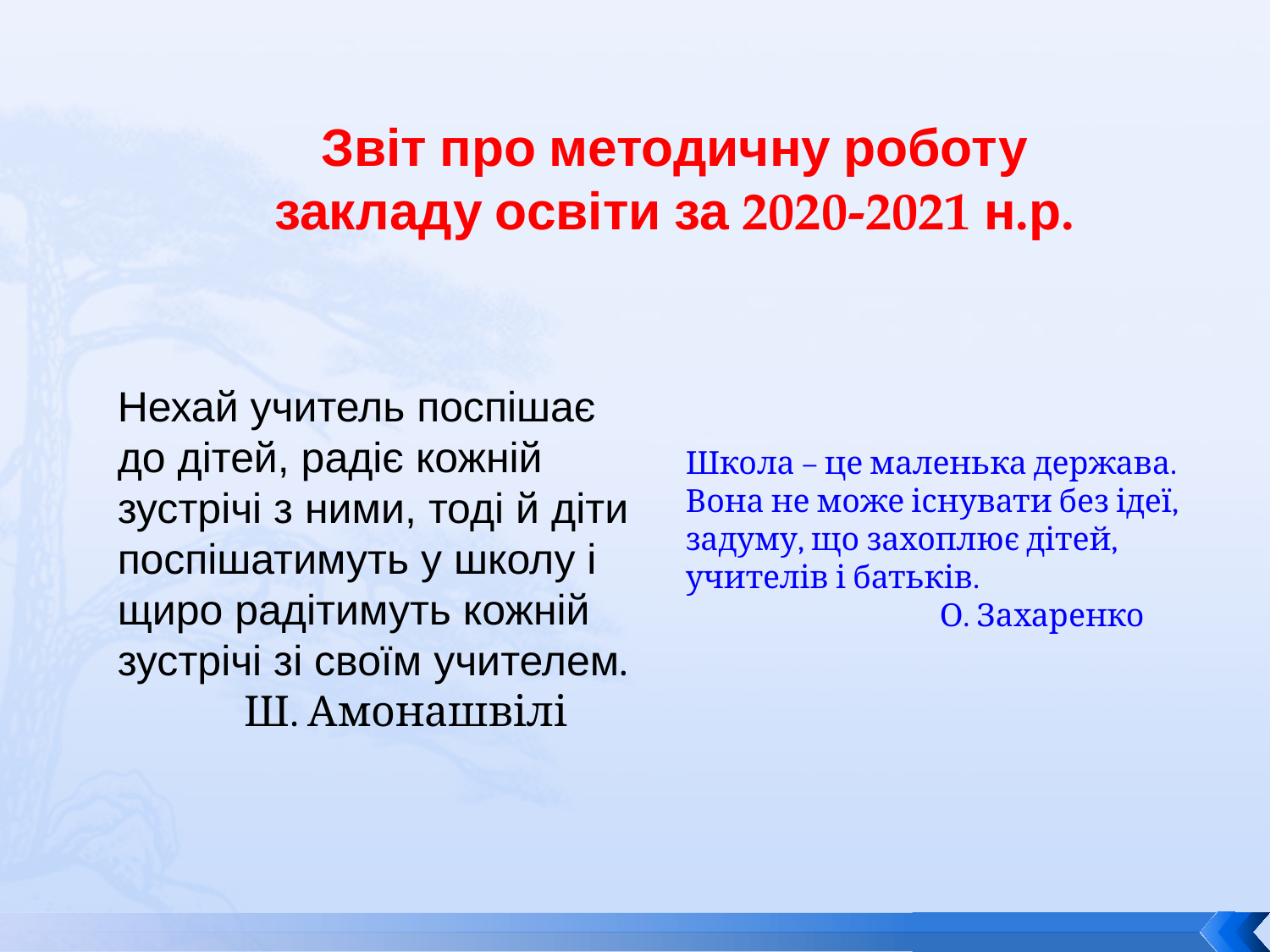

# Звіт про методичну роботу закладу освіти за 2020-2021 н.р.
Нехай учитель поспішає до дітей, радіє кожній зустрі­чі з ними, тоді й діти поспішатимуть у школу і щиро радітимуть кожній зустрічі зі своїм учителем.
	Ш. Амонашвілі
Школа – це маленька держава.
Вона не може існувати без ідеї,
задуму, що захоплює дітей,
учителів і батьків.
		О. Захаренко